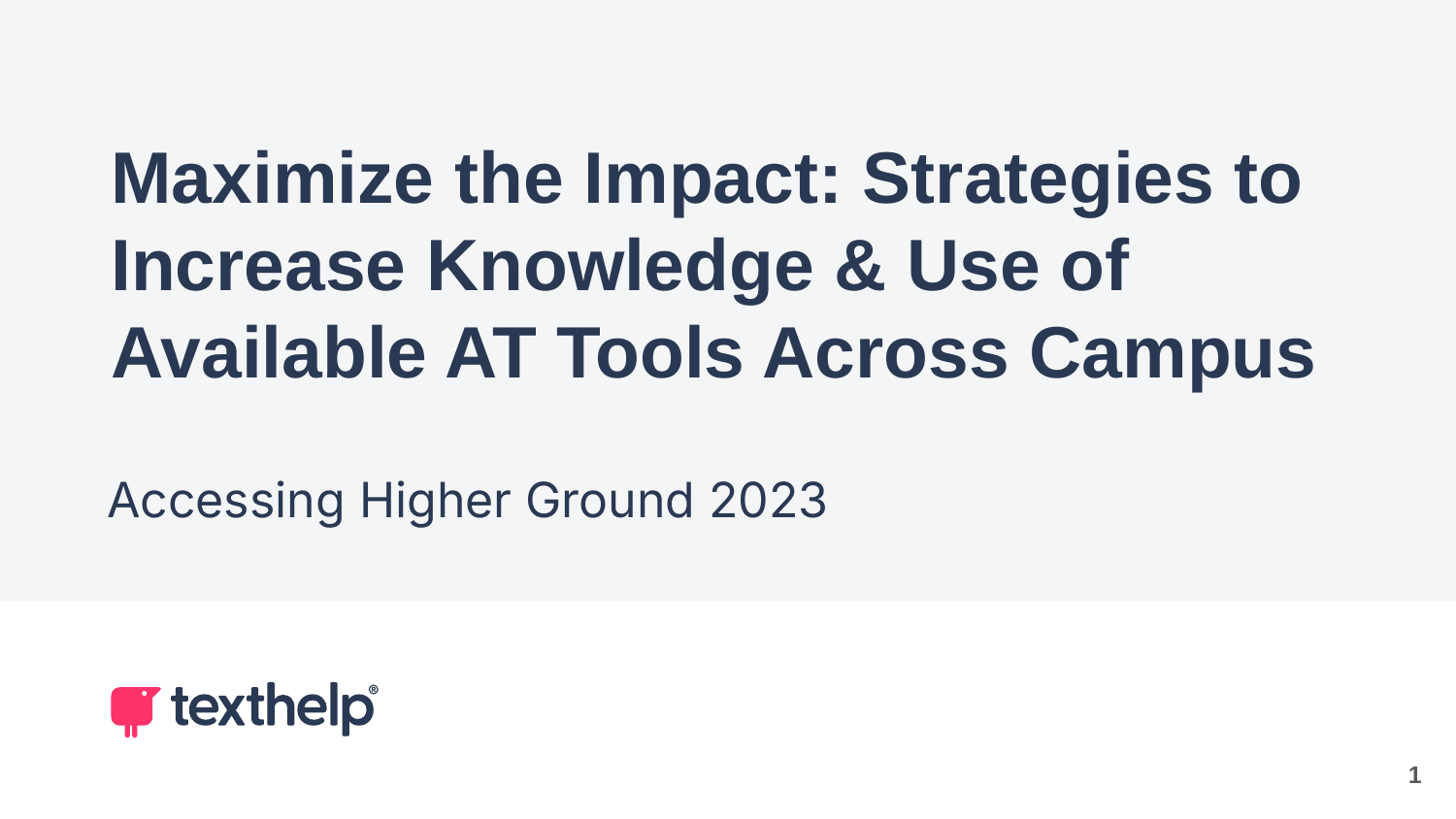

# Maximize the Impact: Strategies to Increase Knowledge & Use of Available AT Tools Across Campus
Accessing Higher Ground 2023
1